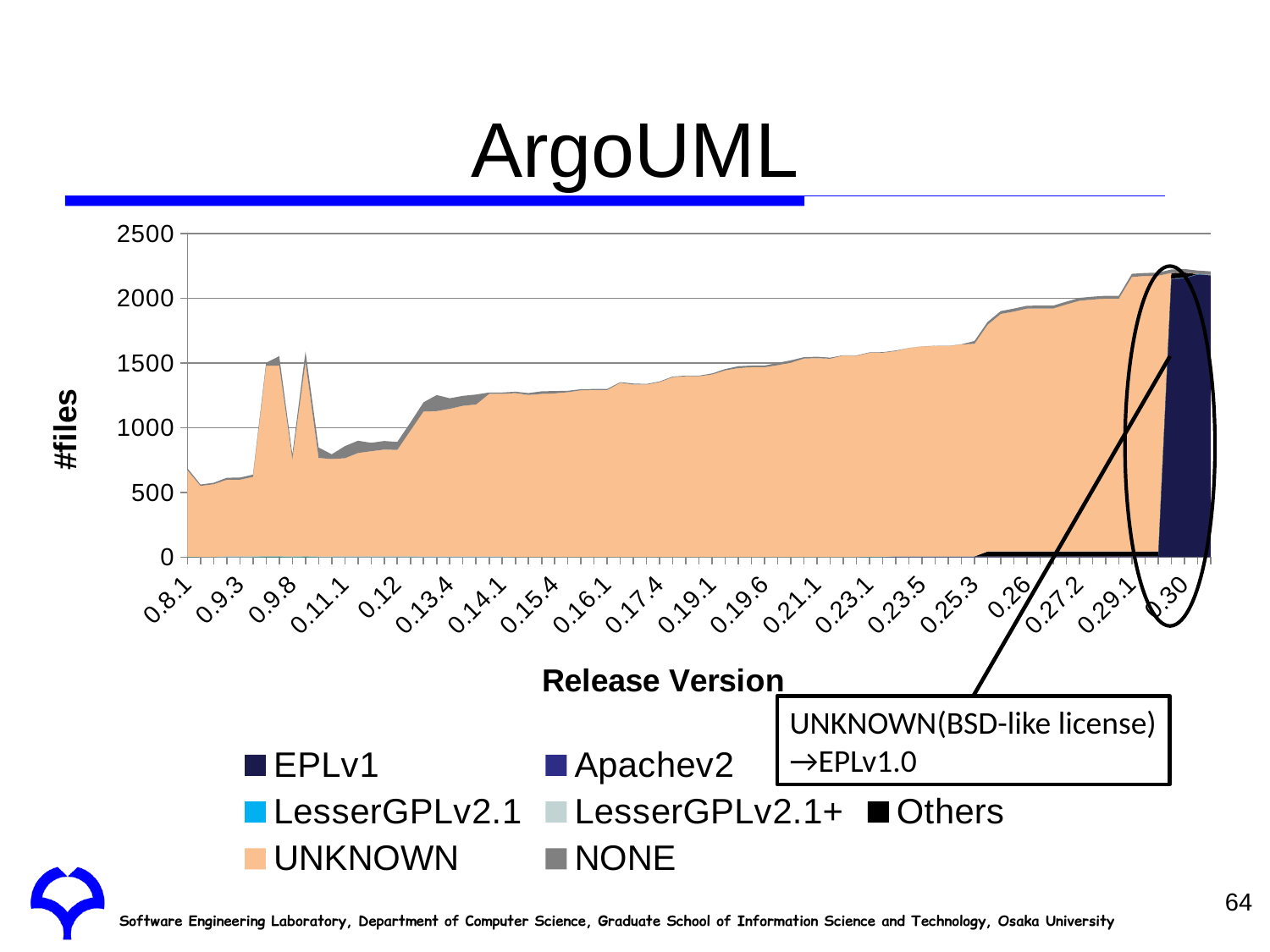

# ArgoUML

### Chart

| Category | EPLv1 | Apachev2 | BSD2 | LesserGPLv2.1 | LesserGPLv2.1+ | Others | UNKNOWN | NONE |
|---|---|---|---|---|---|---|---|---|
| 0.8.1 | 0.0 | 0.0 | 2.0 | 0.0 | 0.0 | 0.0 | 669.0 | 15.0 |
| 0.9.0 | 0.0 | 0.0 | 0.0 | 0.0 | 0.0 | 0.0 | 550.0 | 11.0 |
| 0.9.1 | 0.0 | 0.0 | 0.0 | 0.0 | 0.0 | 0.0 | 563.0 | 11.0 |
| 0.9.2 | 0.0 | 0.0 | 0.0 | 0.0 | 6.0 | 0.0 | 592.0 | 15.0 |
| 0.9.3 | 0.0 | 0.0 | 0.0 | 0.0 | 6.0 | 0.0 | 592.0 | 16.0 |
| 0.9.4 | 0.0 | 0.0 | 0.0 | 0.0 | 6.0 | 0.0 | 614.0 | 17.0 |
| 0.9.6 | 0.0 | 0.0 | 2.0 | 0.0 | 5.0 | 0.0 | 1472.0 | 23.0 |
| 0.9.7 | 0.0 | 0.0 | 2.0 | 0.0 | 5.0 | 0.0 | 1473.0 | 72.0 |
| 0.9.8 | 0.0 | 0.0 | 0.0 | 0.0 | 5.0 | 0.0 | 752.0 | 35.0 |
| 0.9.9 | 0.0 | 0.0 | 2.0 | 0.0 | 5.0 | 0.0 | 1500.0 | 82.0 |
| 0.10 | 0.0 | 0.0 | 0.0 | 0.0 | 5.0 | 0.0 | 761.0 | 81.0 |
| 0.10.1 | 0.0 | 0.0 | 0.0 | 0.0 | 5.0 | 0.0 | 753.0 | 36.0 |
| 0.11.1 | 0.0 | 0.0 | 0.0 | 0.0 | 6.0 | 0.0 | 758.0 | 93.0 |
| 0.11.2 | 0.0 | 0.0 | 0.0 | 0.0 | 6.0 | 0.0 | 798.0 | 95.0 |
| 0.11.3 | 0.0 | 0.0 | 0.0 | 0.0 | 6.0 | 0.0 | 812.0 | 65.0 |
| 0.11.4 | 0.0 | 0.0 | 0.0 | 0.0 | 6.0 | 0.0 | 825.0 | 66.0 |
| 0.12 | 0.0 | 0.0 | 0.0 | 0.0 | 6.0 | 0.0 | 822.0 | 62.0 |
| 0.13.1 | 0.0 | 0.0 | 0.0 | 0.0 | 6.0 | 0.0 | 971.0 | 63.0 |
| 0.13.2 | 0.0 | 0.0 | 0.0 | 0.0 | 4.0 | 0.0 | 1121.0 | 71.0 |
| 0.13.3 | 0.0 | 0.0 | 0.0 | 0.0 | 4.0 | 0.0 | 1124.0 | 124.0 |
| 0.13.4 | 0.0 | 0.0 | 0.0 | 0.0 | 4.0 | 0.0 | 1142.0 | 81.0 |
| 0.13.5 | 0.0 | 0.0 | 0.0 | 0.0 | 4.0 | 0.0 | 1165.0 | 77.0 |
| 0.13.6 | 0.0 | 0.0 | 0.0 | 0.0 | 4.0 | 0.0 | 1175.0 | 77.0 |
| 0.14 | 0.0 | 0.0 | 0.0 | 0.0 | 4.0 | 0.0 | 1257.0 | 11.0 |
| 0.14.1 | 0.0 | 0.0 | 0.0 | 0.0 | 4.0 | 0.0 | 1257.0 | 11.0 |
| 0.15.1 | 0.0 | 0.0 | 0.0 | 0.0 | 0.0 | 0.0 | 1267.0 | 11.0 |
| 0.15.2 | 0.0 | 0.0 | 0.0 | 0.0 | 0.0 | 0.0 | 1253.0 | 14.0 |
| 0.15.3 | 0.0 | 0.0 | 0.0 | 0.0 | 0.0 | 0.0 | 1261.0 | 20.0 |
| 0.15.4 | 0.0 | 0.0 | 0.0 | 0.0 | 0.0 | 0.0 | 1265.0 | 18.0 |
| 0.15.5 | 0.0 | 0.0 | 0.0 | 0.0 | 0.0 | 0.0 | 1274.0 | 11.0 |
| 0.15.6 | 0.0 | 0.0 | 0.0 | 0.0 | 0.0 | 0.0 | 1289.0 | 8.0 |
| 0.16 | 0.0 | 0.0 | 0.0 | 0.0 | 0.0 | 0.0 | 1291.0 | 8.0 |
| 0.16.1 | 0.0 | 0.0 | 0.0 | 0.0 | 0.0 | 0.0 | 1291.0 | 8.0 |
| 0.17.1 | 0.0 | 0.0 | 0.0 | 0.0 | 0.0 | 0.0 | 1347.0 | 5.0 |
| 0.17.2 | 0.0 | 0.0 | 0.0 | 0.0 | 0.0 | 0.0 | 1333.0 | 8.0 |
| 0.17.3 | 0.0 | 0.0 | 0.0 | 0.0 | 0.0 | 0.0 | 1333.0 | 5.0 |
| 0.17.4 | 0.0 | 0.0 | 0.0 | 0.0 | 0.0 | 0.0 | 1352.0 | 5.0 |
| 0.17.5 | 0.0 | 0.0 | 0.0 | 0.0 | 0.0 | 0.0 | 1390.0 | 5.0 |
| 0.18 | 0.0 | 0.0 | 0.0 | 0.0 | 0.0 | 0.0 | 1397.0 | 5.0 |
| 0.18.1 | 0.0 | 0.0 | 0.0 | 0.0 | 0.0 | 0.0 | 1397.0 | 5.0 |
| 0.19.1 | 0.0 | 0.0 | 0.0 | 0.0 | 0.0 | 0.0 | 1411.0 | 8.0 |
| 0.19.3 | 0.0 | 0.0 | 0.0 | 0.0 | 0.0 | 0.0 | 1443.0 | 10.0 |
| 0.19.4 | 0.0 | 0.0 | 0.0 | 0.0 | 0.0 | 0.0 | 1460.0 | 15.0 |
| 0.19.5 | 0.0 | 0.0 | 0.0 | 0.0 | 0.0 | 0.0 | 1467.0 | 13.0 |
| 0.19.6 | 0.0 | 0.0 | 0.0 | 0.0 | 0.0 | 0.0 | 1467.0 | 13.0 |
| 0.19.7 | 0.0 | 0.0 | 0.0 | 0.0 | 0.0 | 0.0 | 1483.0 | 18.0 |
| 0.19.8 | 0.0 | 0.0 | 0.0 | 0.0 | 0.0 | 0.0 | 1502.0 | 18.0 |
| 0.20 | 0.0 | 0.0 | 0.0 | 0.0 | 0.0 | 0.0 | 1534.0 | 11.0 |
| 0.21.1 | 0.0 | 0.0 | 0.0 | 0.0 | 0.0 | 0.0 | 1537.0 | 11.0 |
| 0.21.2 | 0.0 | 0.0 | 0.0 | 0.0 | 0.0 | 0.0 | 1533.0 | 8.0 |
| 0.21.3 | 0.0 | 0.0 | 0.0 | 0.0 | 0.0 | 0.0 | 1557.0 | 3.0 |
| 0.22 | 0.0 | 0.0 | 0.0 | 0.0 | 0.0 | 0.0 | 1555.0 | 3.0 |
| 0.23.1 | 0.0 | 0.0 | 0.0 | 1.0 | 0.0 | 0.0 | 1577.0 | 4.0 |
| 0.23.2 | 0.0 | 0.0 | 0.0 | 1.0 | 0.0 | 0.0 | 1578.0 | 4.0 |
| 0.23.3 | 0.0 | 4.0 | 0.0 | 1.0 | 0.0 | 0.0 | 1587.0 | 4.0 |
| 0.23.4 | 0.0 | 4.0 | 0.0 | 1.0 | 0.0 | 0.0 | 1611.0 | 0.0 |
| 0.23.5 | 0.0 | 4.0 | 0.0 | 1.0 | 0.0 | 0.0 | 1622.0 | 1.0 |
| 0.24 | 0.0 | 4.0 | 0.0 | 1.0 | 0.0 | 0.0 | 1627.0 | 1.0 |
| 0.25.1 | 0.0 | 4.0 | 0.0 | 1.0 | 0.0 | 0.0 | 1626.0 | 1.0 |
| 0.25.2 | 0.0 | 4.0 | 0.0 | 1.0 | 0.0 | 0.0 | 1638.0 | 1.0 |
| 0.25.3 | 0.0 | 4.0 | 0.0 | 1.0 | 0.0 | 0.0 | 1643.0 | 22.0 |
| 0.25.4 | 0.0 | 4.0 | 0.0 | 1.0 | 0.0 | 38.0 | 1752.0 | 22.0 |
| 0.25.5 | 0.0 | 4.0 | 0.0 | 1.0 | 0.0 | 38.0 | 1836.0 | 22.0 |
| 0.25.6 | 0.0 | 4.0 | 0.0 | 1.0 | 0.0 | 38.0 | 1854.0 | 23.0 |
| 0.26 | 0.0 | 4.0 | 0.0 | 1.0 | 0.0 | 38.0 | 1877.0 | 22.0 |
| 0.26.1 | 0.0 | 4.0 | 0.0 | 1.0 | 0.0 | 38.0 | 1878.0 | 22.0 |
| 0.26.2 | 0.0 | 4.0 | 0.0 | 1.0 | 0.0 | 38.0 | 1878.0 | 22.0 |
| 0.27.1 | 0.0 | 4.0 | 0.0 | 1.0 | 0.0 | 38.0 | 1909.0 | 22.0 |
| 0.27.2 | 0.0 | 4.0 | 0.0 | 1.0 | 0.0 | 38.0 | 1938.0 | 22.0 |
| 0.27.3 | 0.0 | 4.0 | 0.0 | 1.0 | 0.0 | 38.0 | 1947.0 | 22.0 |
| 0.28 | 0.0 | 4.0 | 0.0 | 1.0 | 0.0 | 38.0 | 1954.0 | 22.0 |
| 0.28.1 | 0.0 | 4.0 | 0.0 | 1.0 | 0.0 | 38.0 | 1954.0 | 22.0 |
| 0.29.1 | 0.0 | 4.0 | 0.0 | 1.0 | 0.0 | 38.0 | 2122.0 | 24.0 |
| 0.29.2 | 0.0 | 4.0 | 0.0 | 1.0 | 0.0 | 38.0 | 2129.0 | 23.0 |
| 0.29.3 | 0.0 | 4.0 | 0.0 | 1.0 | 0.0 | 38.0 | 2131.0 | 24.0 |
| 0.29.4 | 2149.0 | 4.0 | 0.0 | 1.0 | 0.0 | 41.0 | 1.0 | 26.0 |
| 0.30 | 2153.0 | 4.0 | 0.0 | 1.0 | 0.0 | 41.0 | 1.0 | 26.0 |
| 0.30.1 | 2182.0 | 4.0 | 0.0 | 1.0 | 0.0 | 0.0 | 1.0 | 26.0 |
| 0.31.1 | 2177.0 | 4.0 | 0.0 | 1.0 | 0.0 | 0.0 | 1.0 | 25.0 |
UNKNOWN(BSD-like license)
→EPLv1.0
64